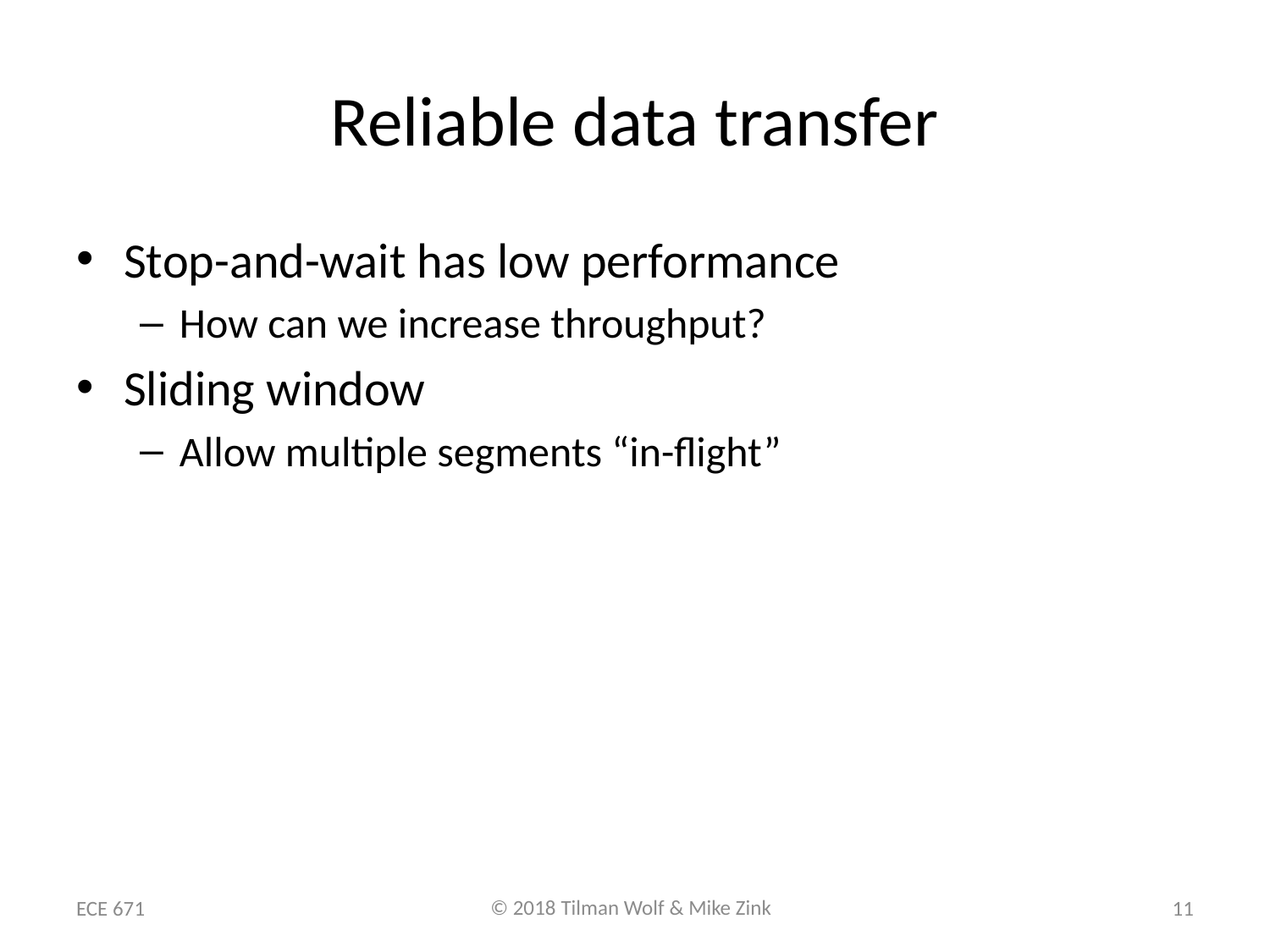

# Reliable data transfer
Stop-and-wait has low performance
How can we increase throughput?
Sliding window
Allow multiple segments “in-flight”
ECE 671
11